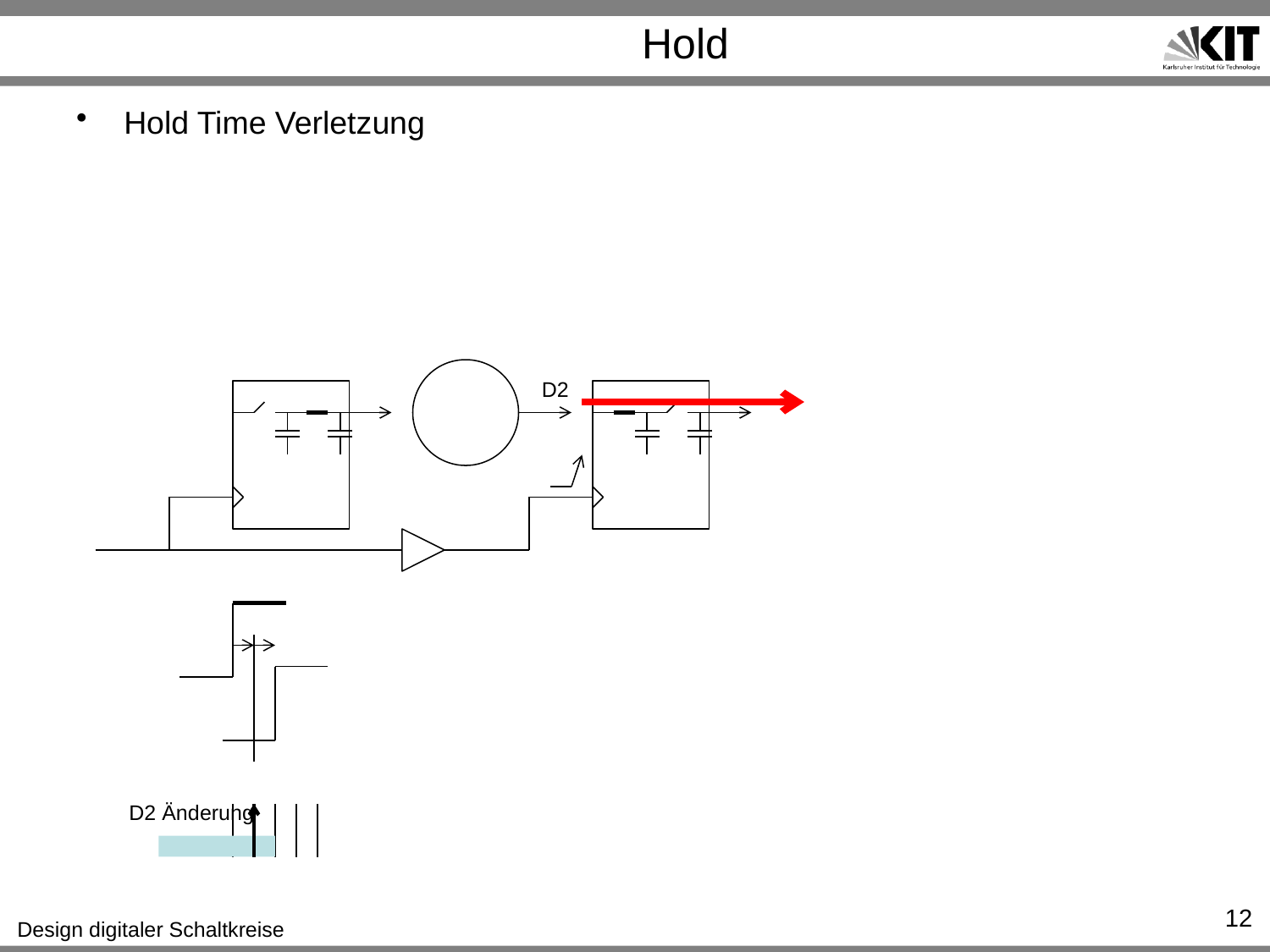

# Hold
Hold Time Verletzung

D2

D2 Änderung

12